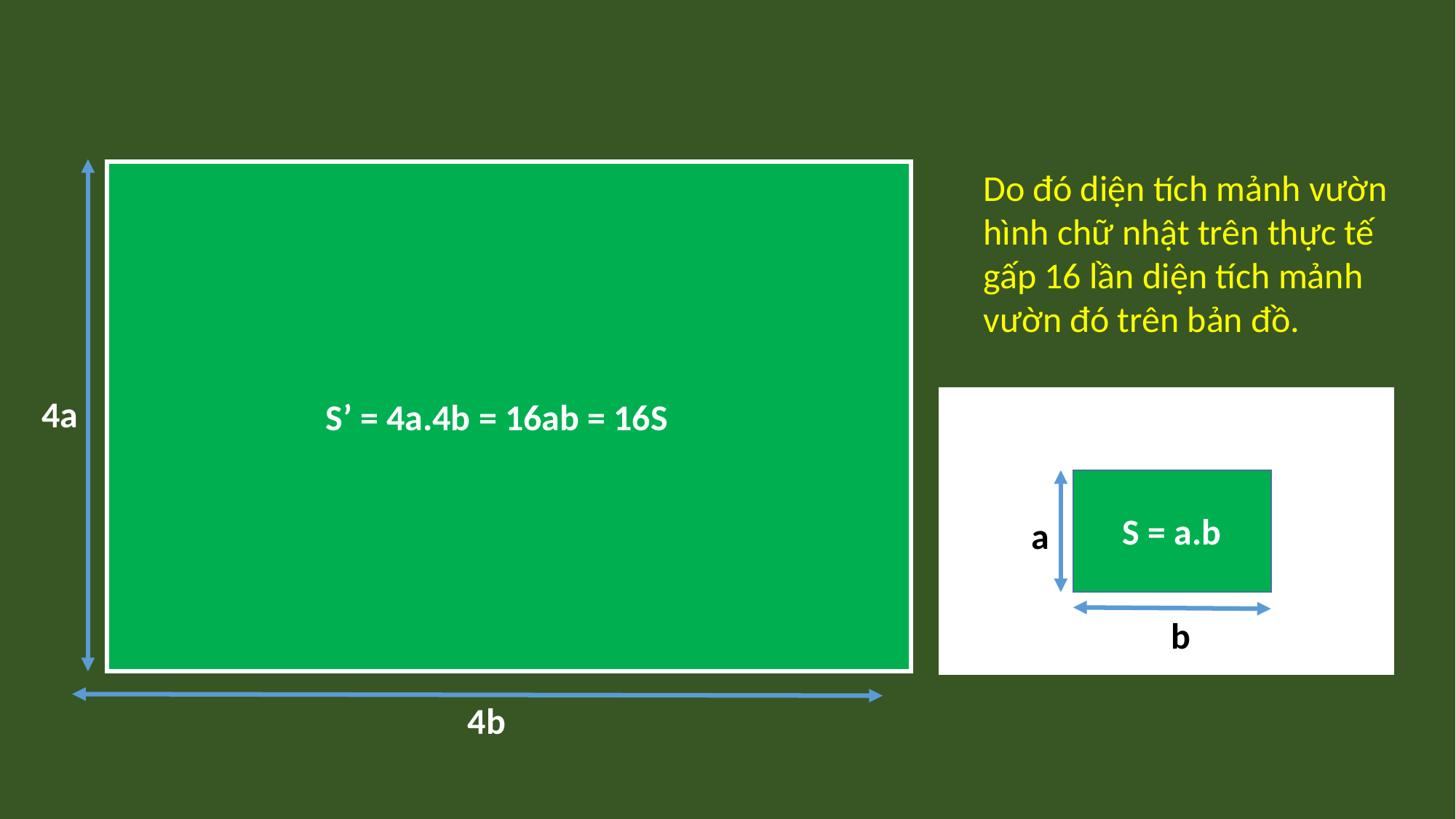

Do đó diện tích mảnh vườn hình chữ nhật trên thực tế gấp 16 lần diện tích mảnh vườn đó trên bản đồ.

4a

S’ = 4a.4b = 16ab = 16S

S = a.b
a
b
4b